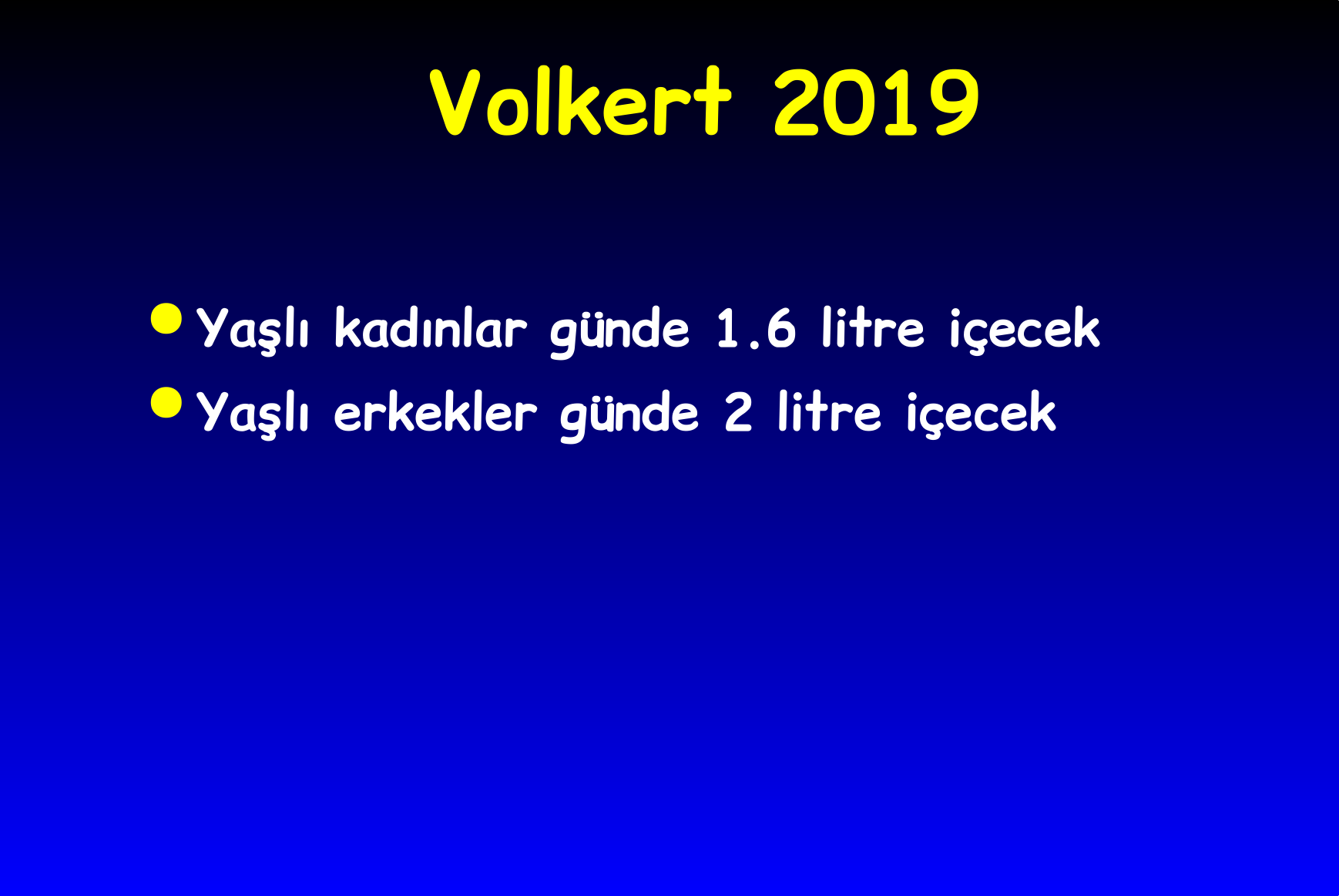

# Volkert 2019

Yaşlı kadınlar günde 1.6 litre içecek
Yaşlı erkekler günde 2 litre içecek